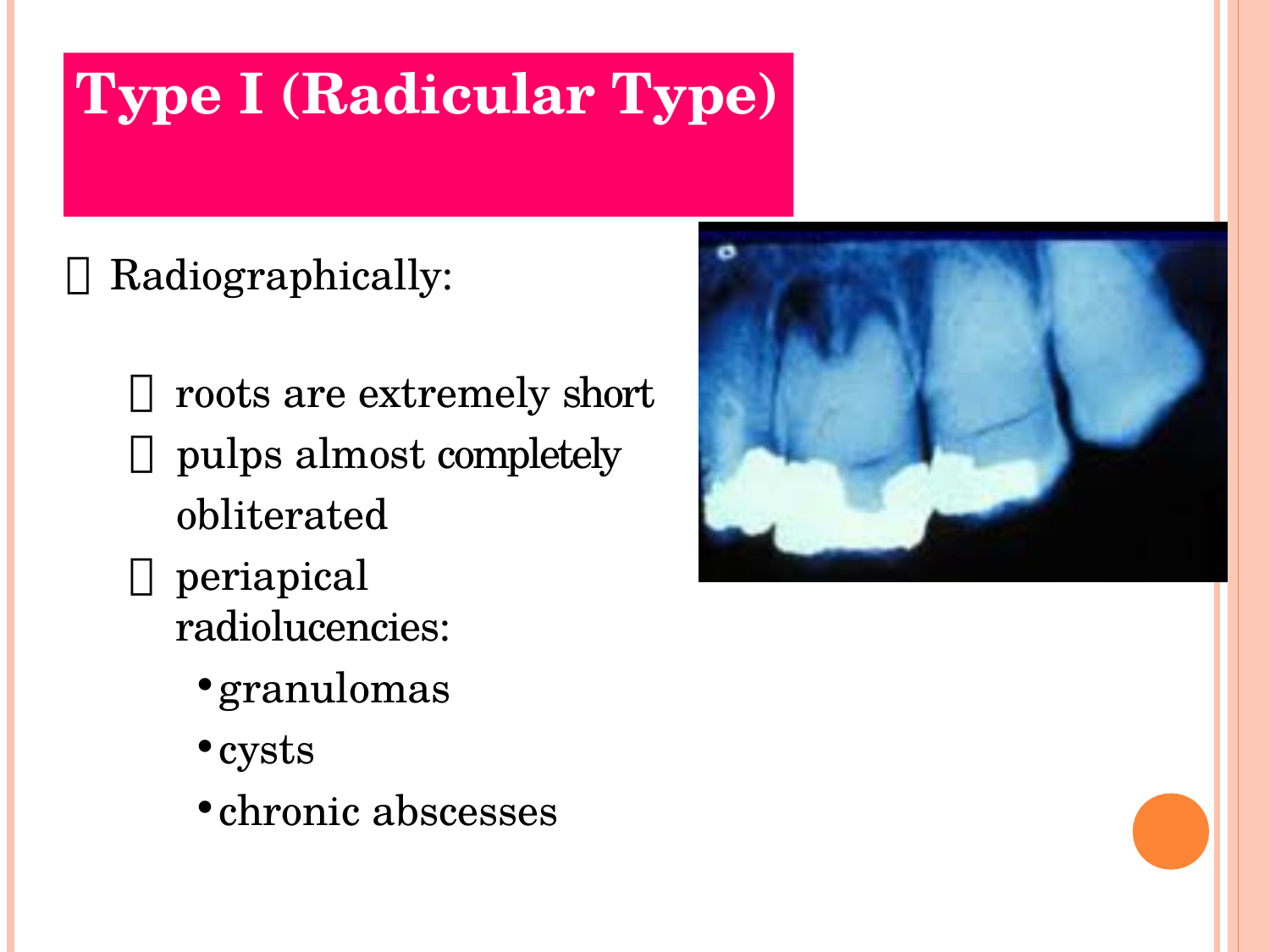

# Type I (Radicular Type)

Radiographically:

roots are extremely short
pulps almost completely  obliterated
periapical radiolucencies:
granulomas
cysts
chronic abscesses